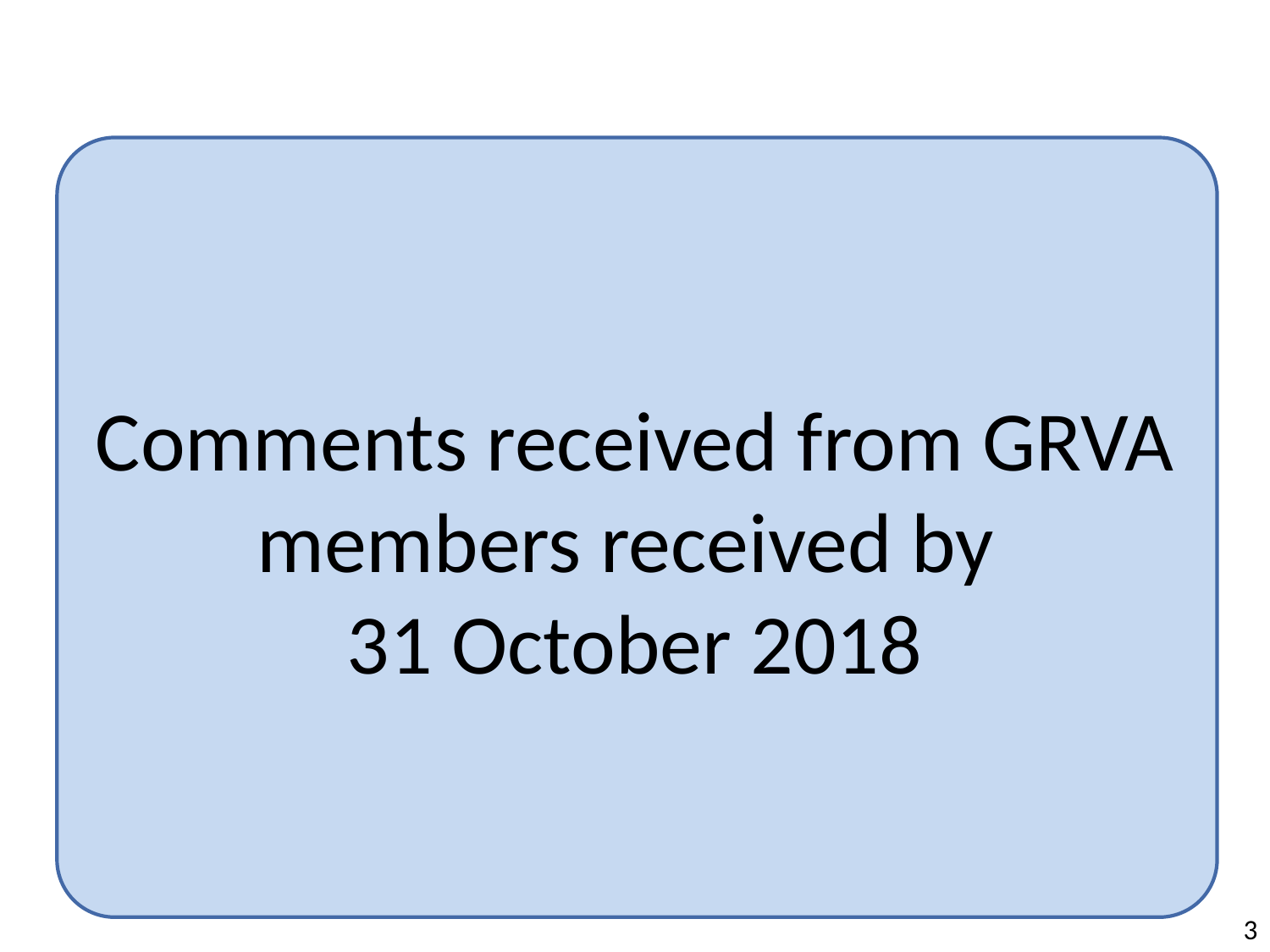

Comments received from GRVA members received by
31 October 2018